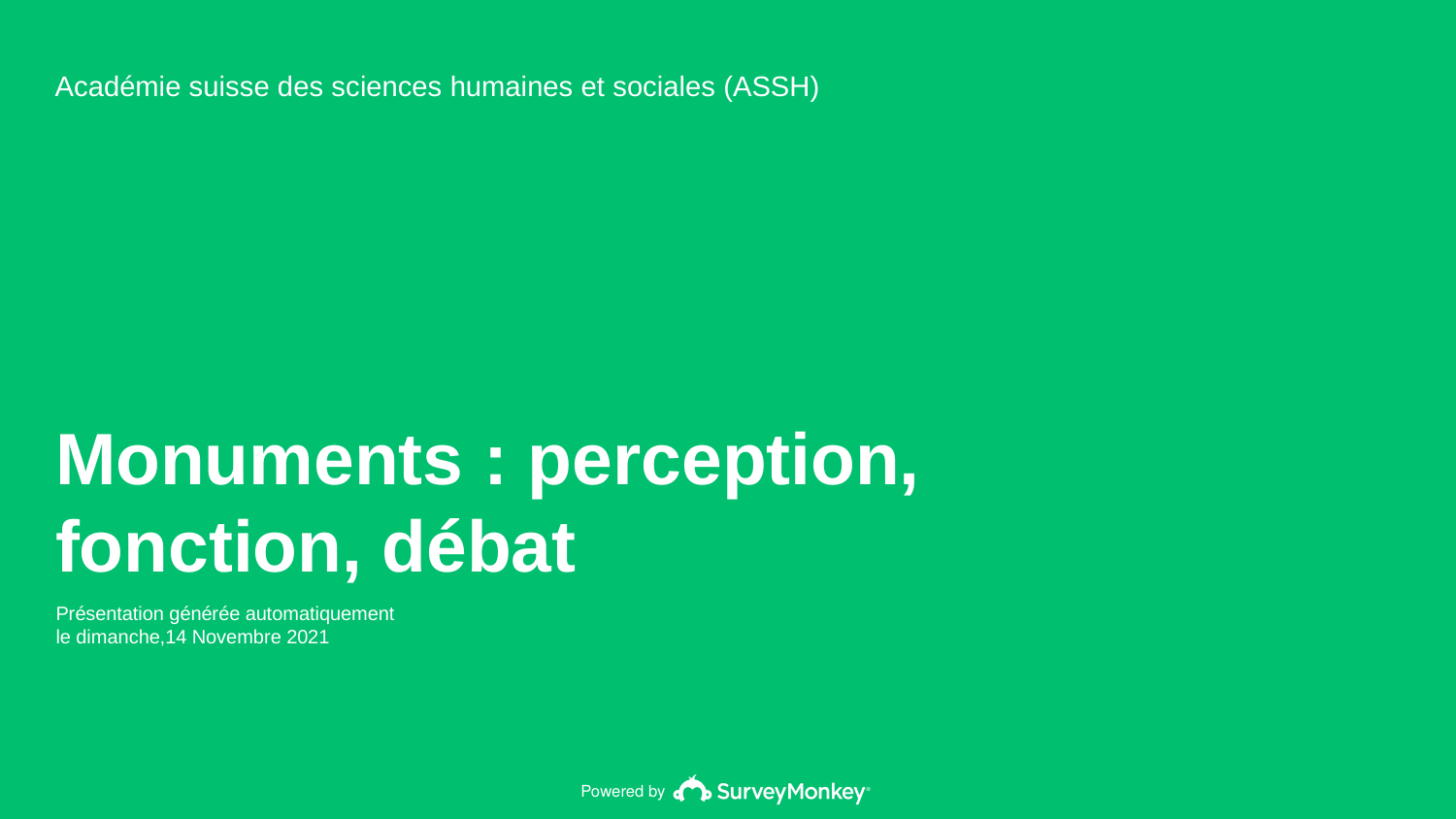

Académie suisse des sciences humaines et sociales (ASSH)
Monuments : perception, fonction, débat
Présentation générée automatiquement
le dimanche,14 Novembre 2021